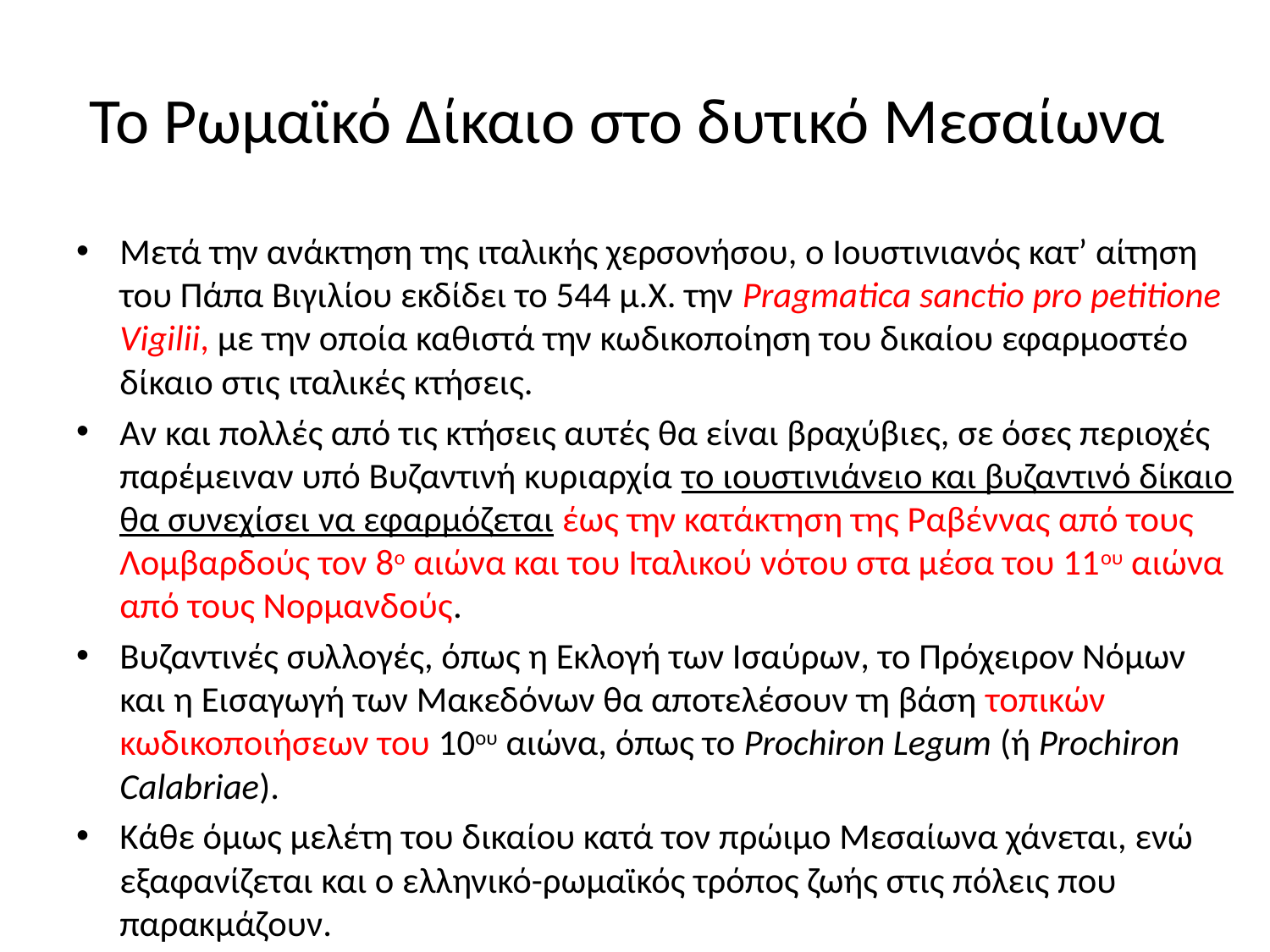

# Το Ρωμαϊκό Δίκαιο στο δυτικό Μεσαίωνα
Μετά την ανάκτηση της ιταλικής χερσονήσου, ο Ιουστινιανός κατ’ αίτηση του Πάπα Βιγιλίου εκδίδει το 544 μ.Χ. την Pragmatica sanctio pro petitione Vigilii, με την οποία καθιστά την κωδικοποίηση του δικαίου εφαρμοστέο δίκαιο στις ιταλικές κτήσεις.
Αν και πολλές από τις κτήσεις αυτές θα είναι βραχύβιες, σε όσες περιοχές παρέμειναν υπό Βυζαντινή κυριαρχία το ιουστινιάνειο και βυζαντινό δίκαιο θα συνεχίσει να εφαρμόζεται έως την κατάκτηση της Ραβέννας από τους Λομβαρδούς τον 8ο αιώνα και του Ιταλικού νότου στα μέσα του 11ου αιώνα από τους Νορμανδούς.
Βυζαντινές συλλογές, όπως η Εκλογή των Ισαύρων, το Πρόχειρον Νόμων και η Εισαγωγή των Μακεδόνων θα αποτελέσουν τη βάση τοπικών κωδικοποιήσεων του 10ου αιώνα, όπως το Prochiron Legum (ή Prochiron Calabriae).
Κάθε όμως μελέτη του δικαίου κατά τον πρώιμο Μεσαίωνα χάνεται, ενώ εξαφανίζεται και ο ελληνικό-ρωμαϊκός τρόπος ζωής στις πόλεις που παρακμάζουν.